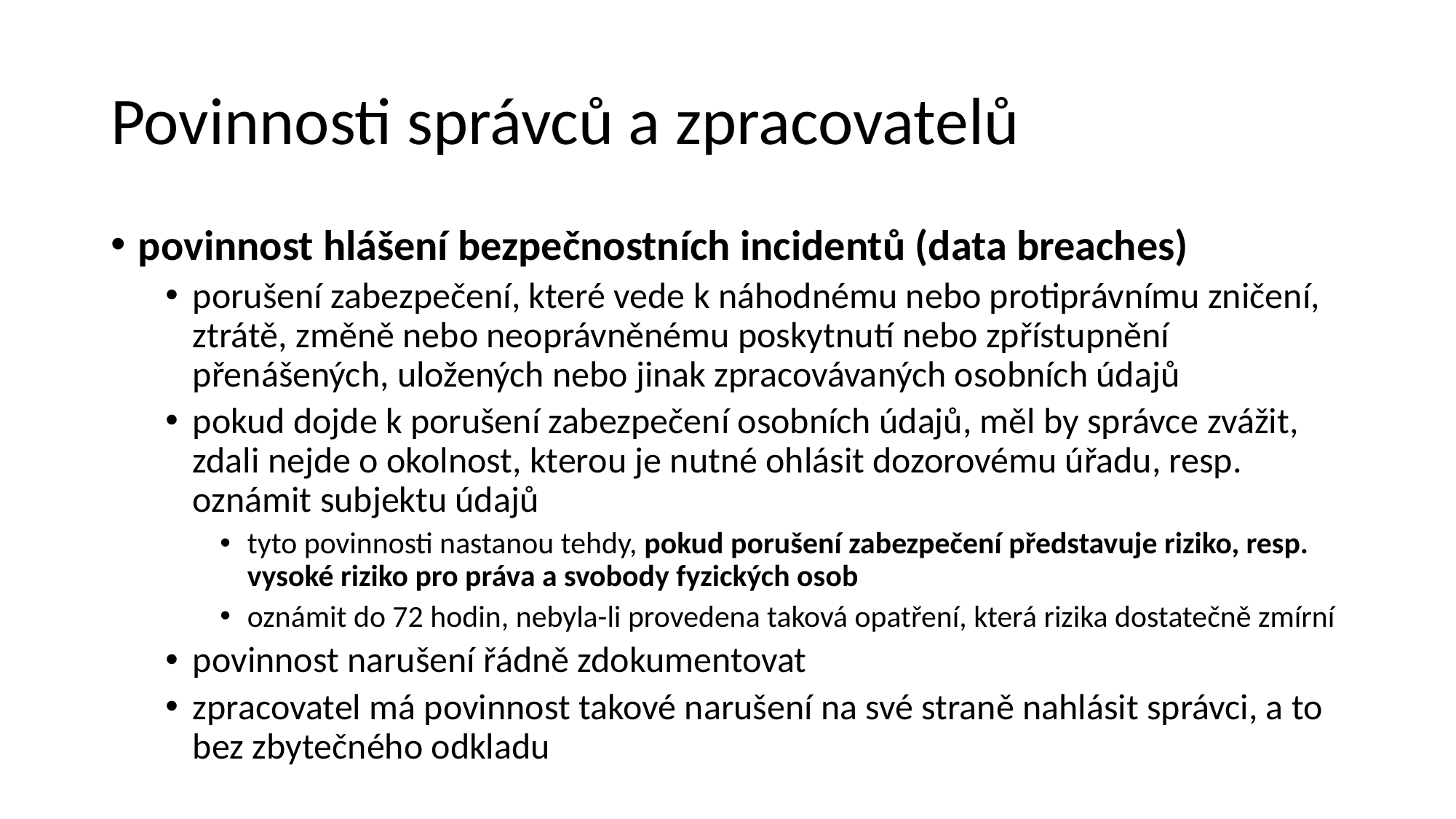

# Povinnosti správců a zpracovatelů
povinnost hlášení bezpečnostních incidentů (data breaches)
porušení zabezpečení, které vede k náhodnému nebo protiprávnímu zničení, ztrátě, změně nebo neoprávněnému poskytnutí nebo zpřístupnění přenášených, uložených nebo jinak zpracovávaných osobních údajů
pokud dojde k porušení zabezpečení osobních údajů, měl by správce zvážit, zdali nejde o okolnost, kterou je nutné ohlásit dozorovému úřadu, resp. oznámit subjektu údajů
tyto povinnosti nastanou tehdy, pokud porušení zabezpečení představuje riziko, resp. vysoké riziko pro práva a svobody fyzických osob
oznámit do 72 hodin, nebyla-li provedena taková opatření, která rizika dostatečně zmírní
povinnost narušení řádně zdokumentovat
zpracovatel má povinnost takové narušení na své straně nahlásit správci, a to bez zbytečného odkladu